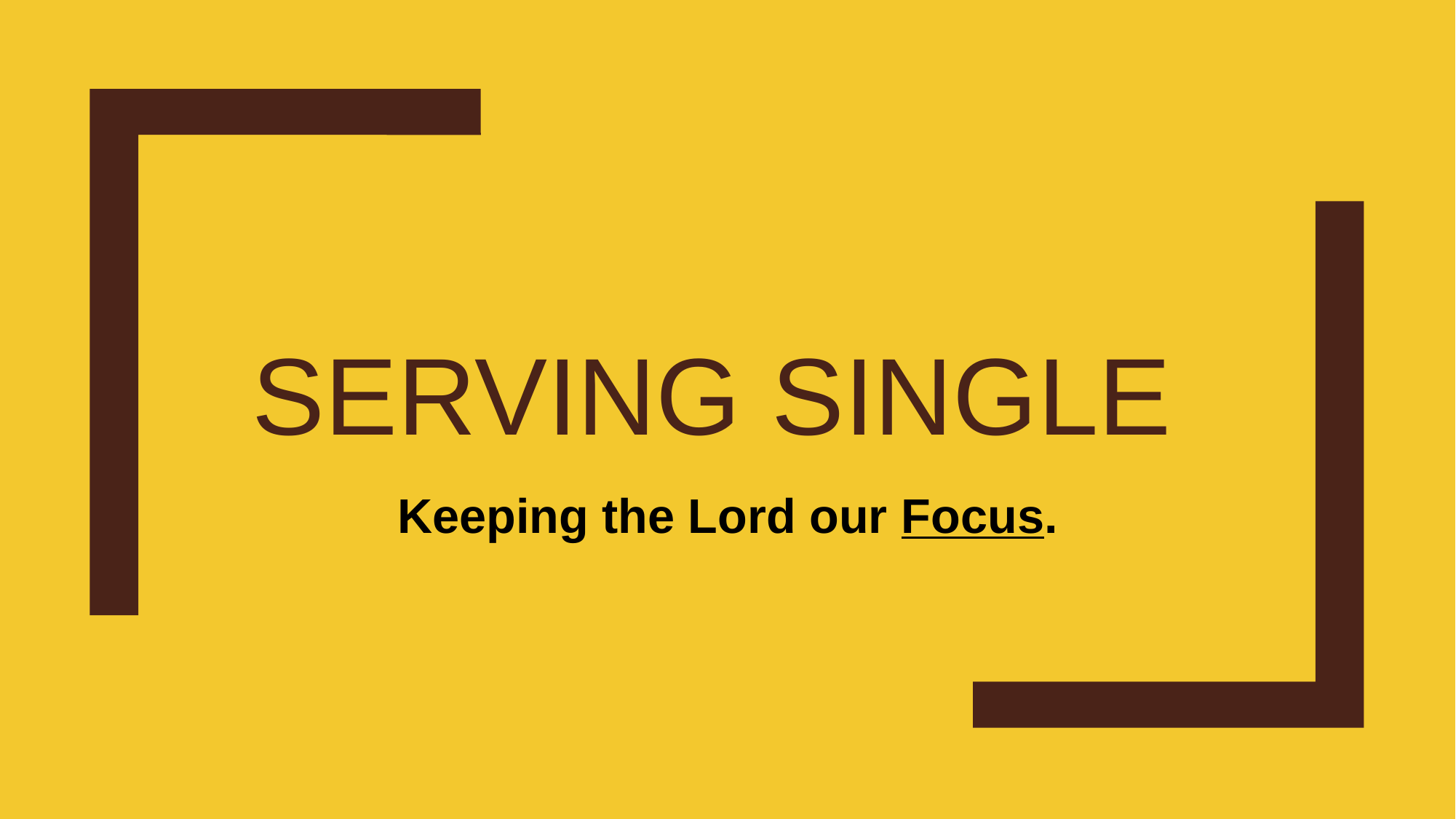

# Serving Single
Keeping the Lord our Focus.